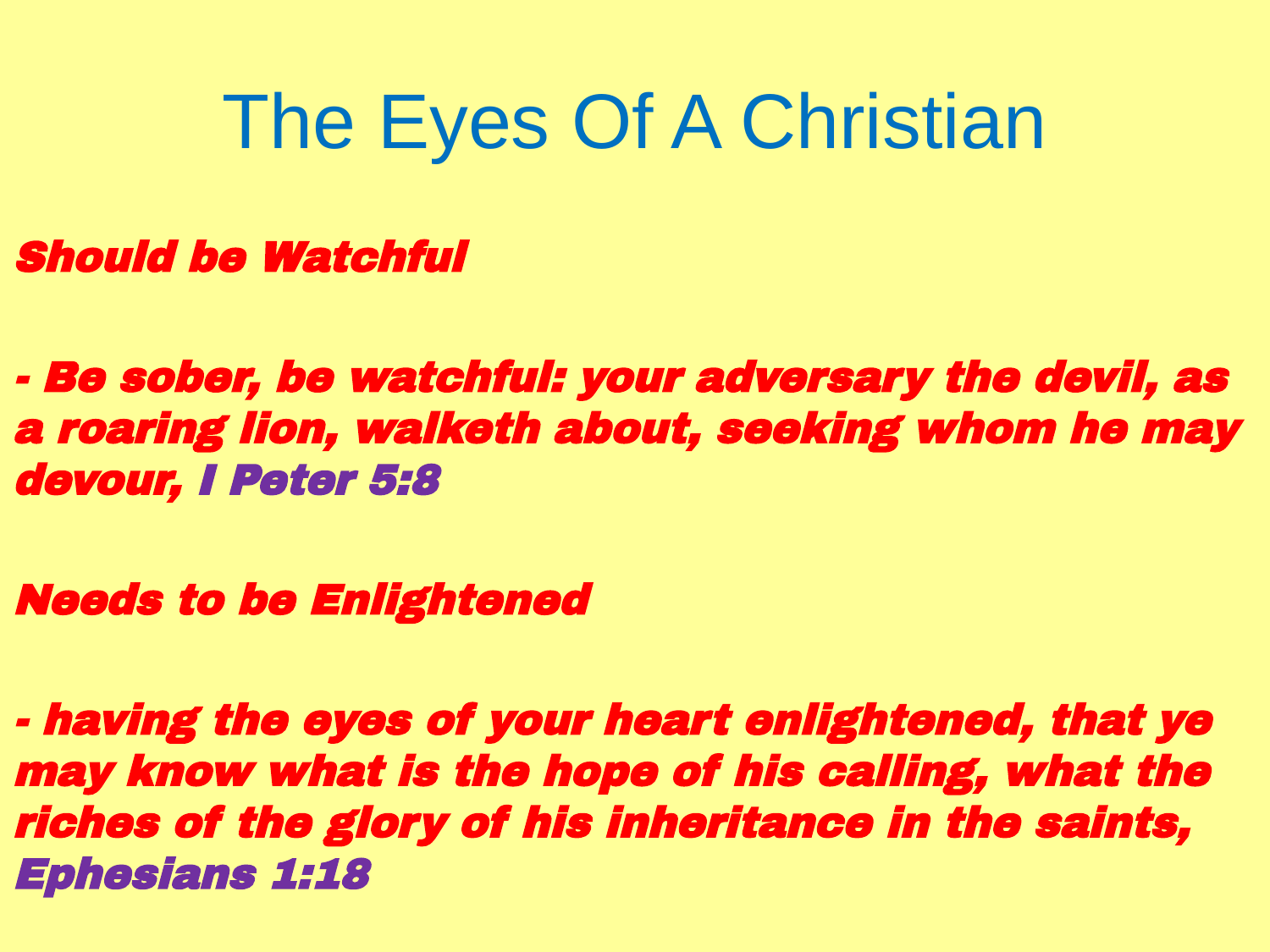

# The Eyes Of A Christian
Should be Watchful

- Be sober, be watchful: your adversary the devil, as a roaring lion, walketh about, seeking whom he may devour, I Peter 5:8

Needs to be Enlightened

- having the eyes of your heart enlightened, that ye may know what is the hope of his calling, what the riches of the glory of his inheritance in the saints,  Ephesians 1:18